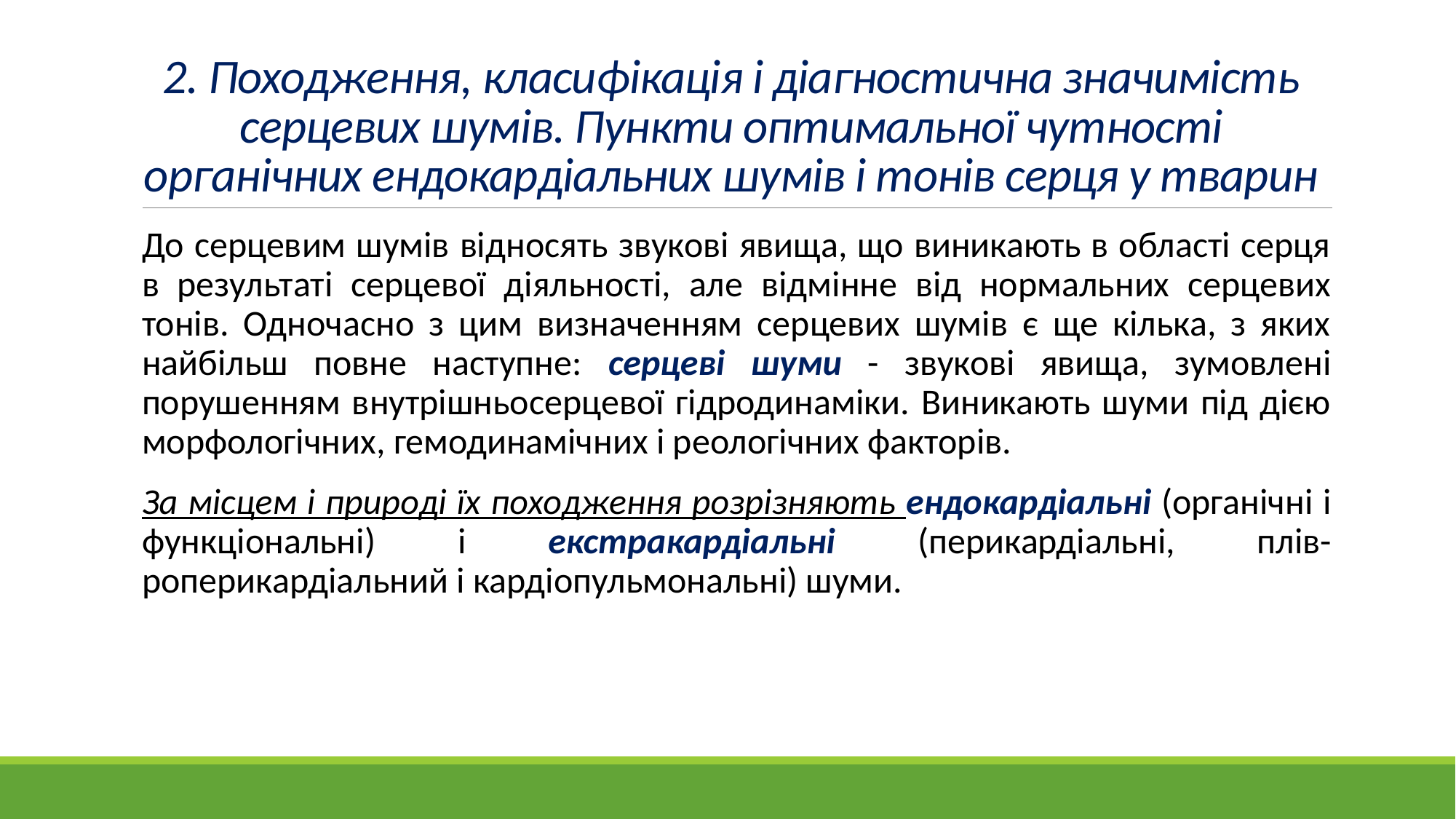

# 2. Походження, класифікація і діагностична значимість серцевих шумів. Пункти оптимальної чутності органічних ендокардіальних шумів і тонів серця у тварин
До серцевим шумів відносять звукові явища, що виникають в області серця в результаті серцевої діяльності, але відмінне від нормальних серцевих тонів. Одночасно з цим визначенням серцевих шумів є ще кілька, з яких найбільш повне наступне: серцеві шуми - звукові явища, зумовлені порушенням внутрішньосерцевої гідродинаміки. Виникають шуми під дією морфологічних, гемодинамічних і реологічних факторів.
За місцем і природі їх походження розрізняють ендокардіальні (органічні і функціональні) і екстракардіальні (перикардіальні, плів- роперикардіальний і кардіопульмональні) шуми.